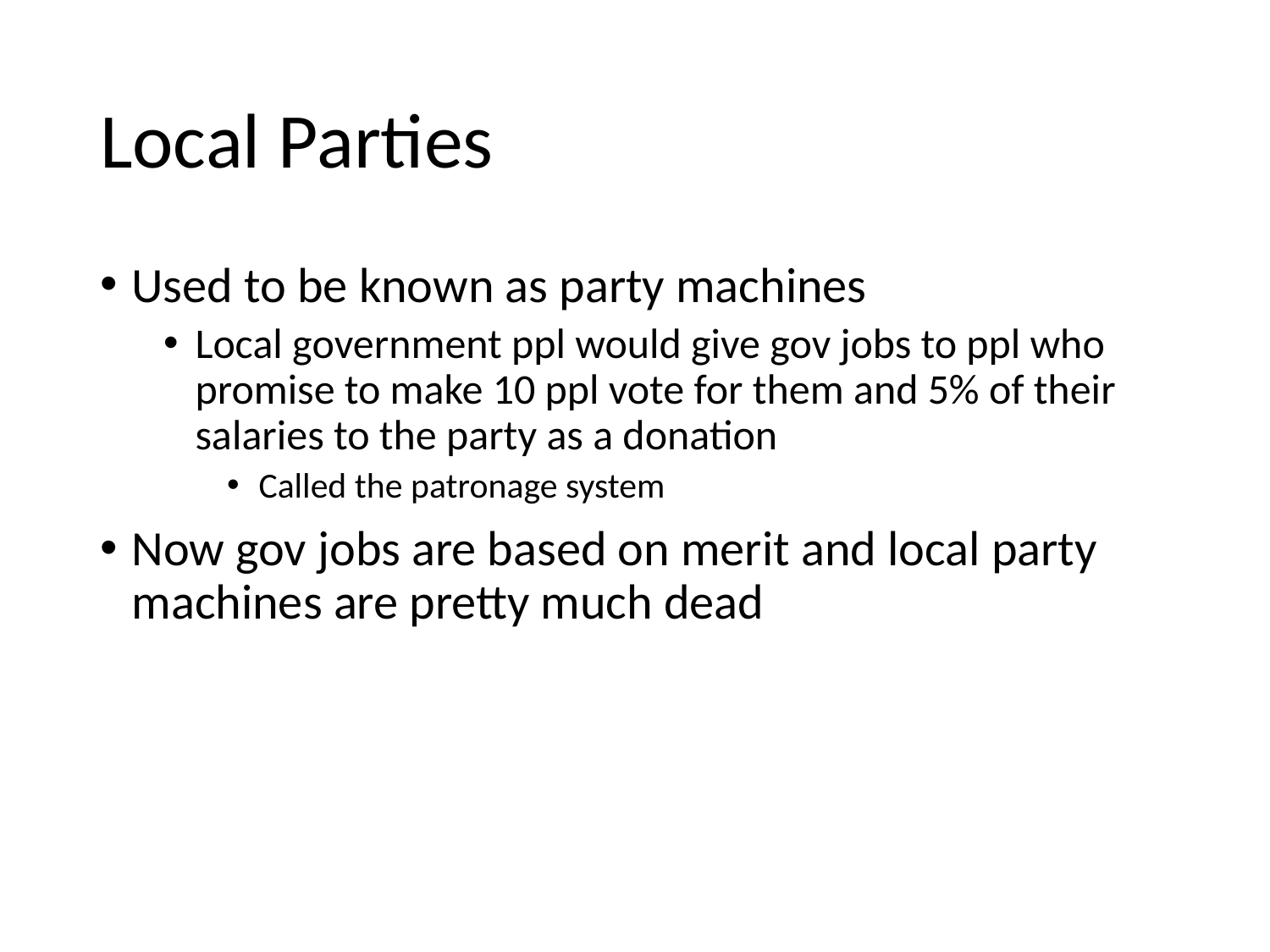

# Local Parties
Used to be known as party machines
Local government ppl would give gov jobs to ppl who promise to make 10 ppl vote for them and 5% of their salaries to the party as a donation
Called the patronage system
Now gov jobs are based on merit and local party machines are pretty much dead